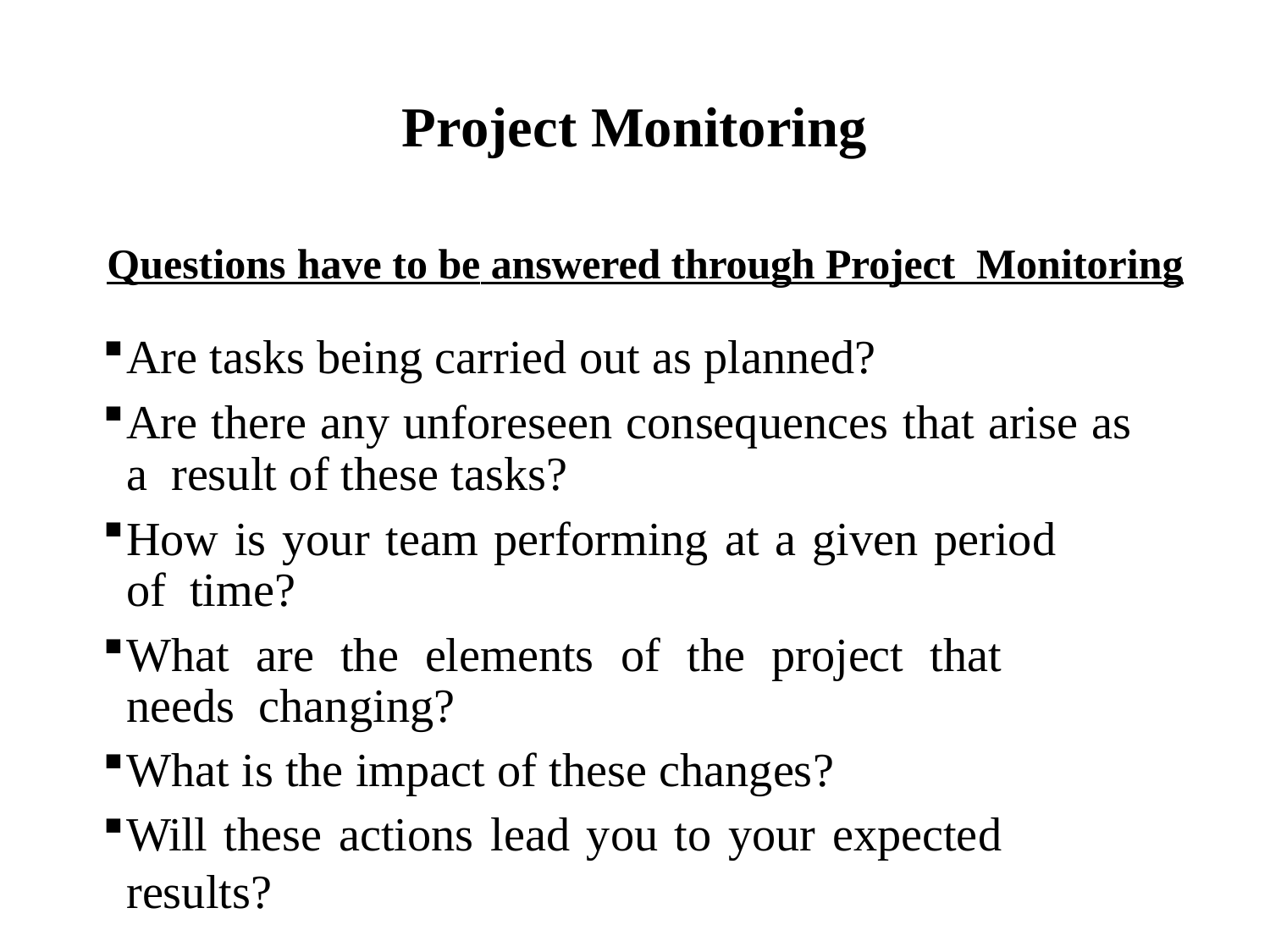

Project Monitoring
# Questions have to be answered through Project  Monitoring
Are tasks being carried out as planned?
Are there any unforeseen consequences that arise as a  result of these tasks?
How is your team performing at a given period of  time?
What are the elements of the project that needs  changing?
What is the impact of these changes?
Will these actions lead you to your expected results?
99